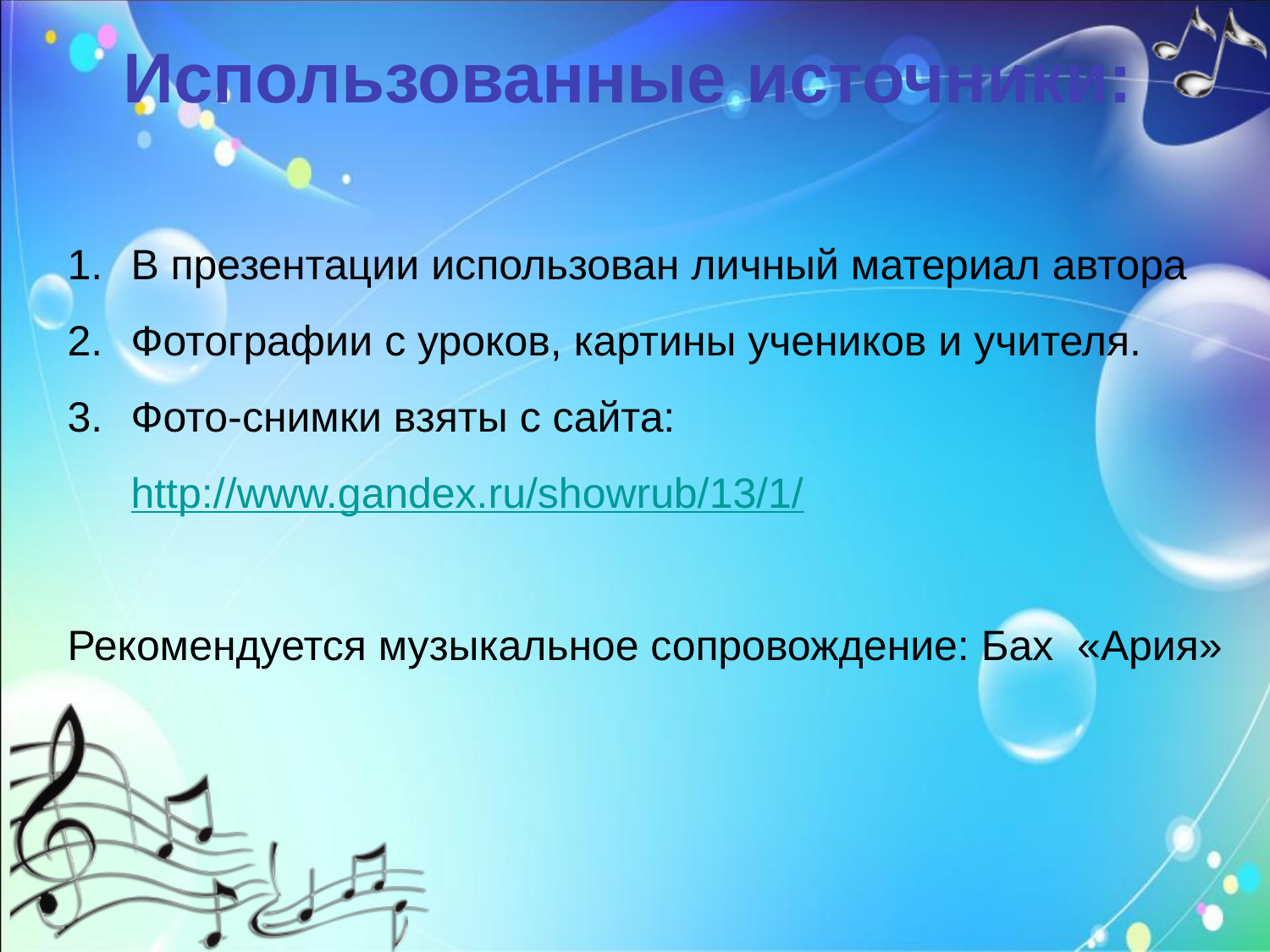

Использованные источники:
В презентации использован личный материал автора
Фотографии с уроков, картины учеников и учителя.
Фото-снимки взяты с сайта: http://www.gandex.ru/showrub/13/1/

Рекомендуется музыкальное сопровождение: Бах  «Ария»